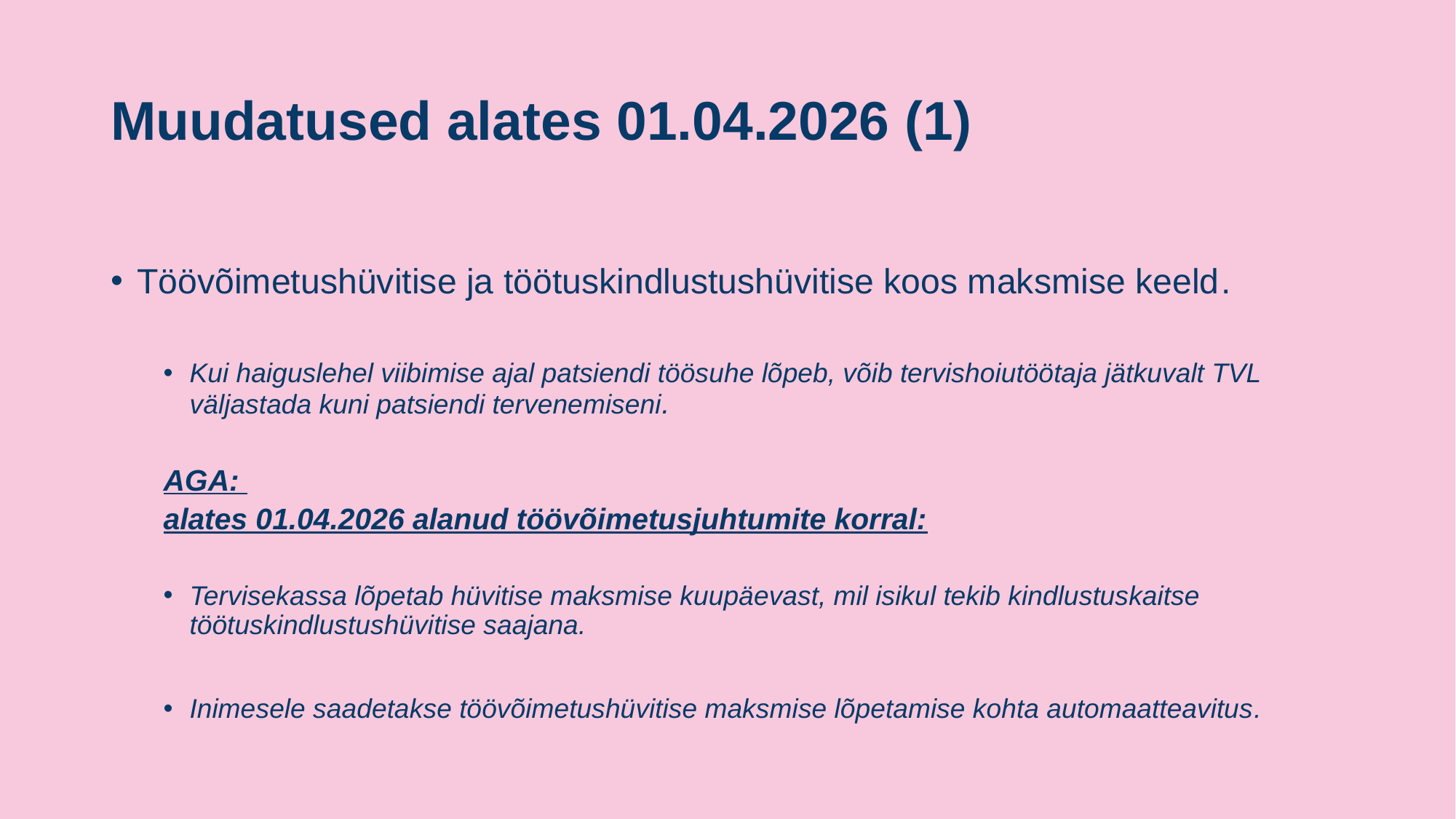

# Muudatused alates 01.04.2026 (1)
Töövõimetushüvitise ja töötuskindlustushüvitise koos maksmise keeld.

Kui haiguslehel viibimise ajal patsiendi töösuhe lõpeb, võib tervishoiutöötaja jätkuvalt TVL väljastada kuni patsiendi tervenemiseni.

AGA:
	alates 01.04.2026 alanud töövõimetusjuhtumite korral:

Tervisekassa lõpetab hüvitise maksmise kuupäevast, mil isikul tekib kindlustuskaitse töötuskindlustushüvitise saajana.

Inimesele saadetakse töövõimetushüvitise maksmise lõpetamise kohta automaatteavitus.